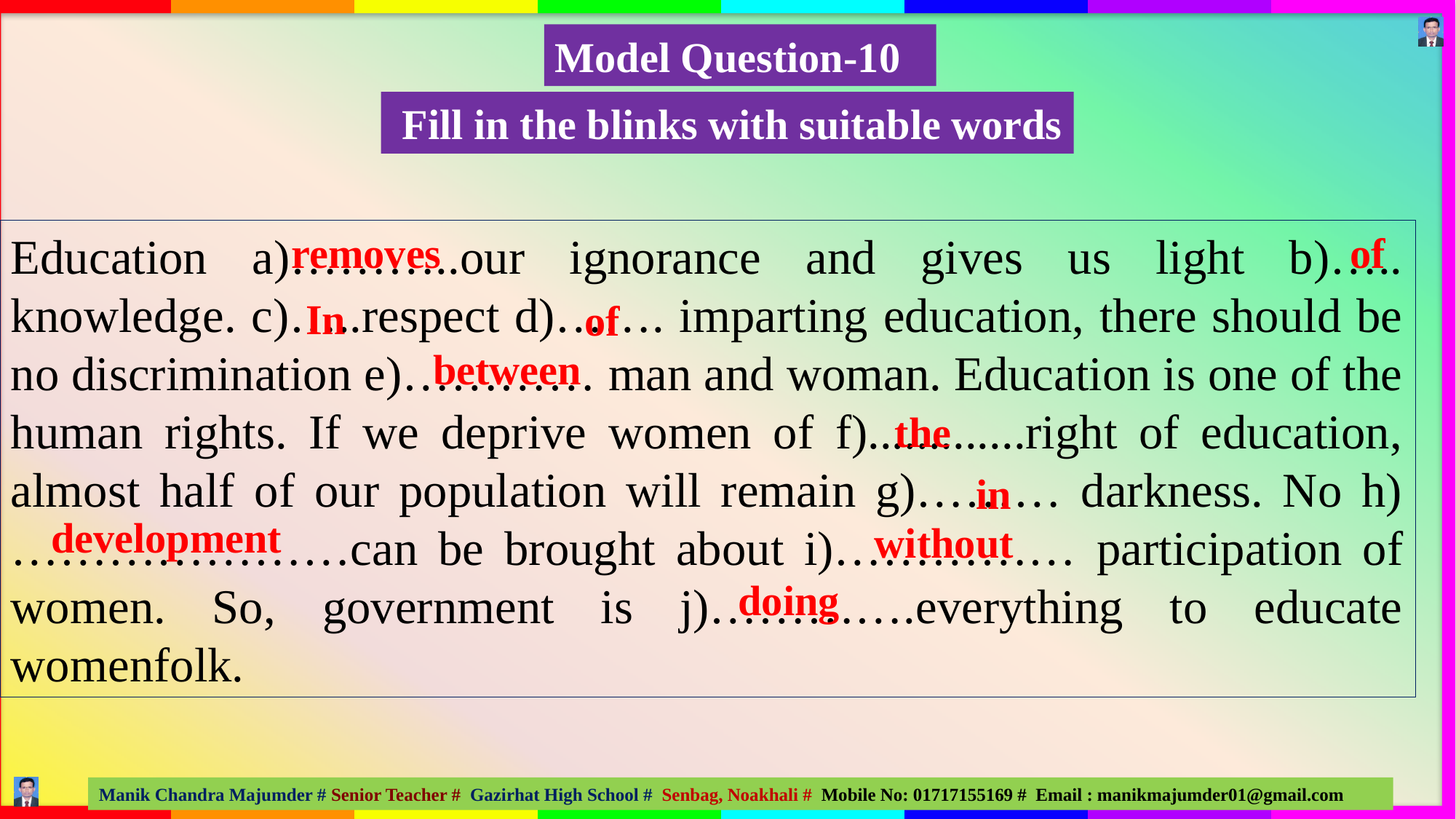

Model Question-10
 Fill in the blinks with suitable words
Education a)………..our ignorance and gives us light b)….. knowledge. c)…..respect d)……. imparting education, there should be no discrimination e)………… man and woman. Education is one of the human rights. If we deprive women of f).............right of education, almost half of our population will remain g)……… darkness. No h) …………………can be brought about i)…………… participation of women. So, government is j)………….everything to educate womenfolk.
removes
of
In
of
between
the
in
development
without
doing